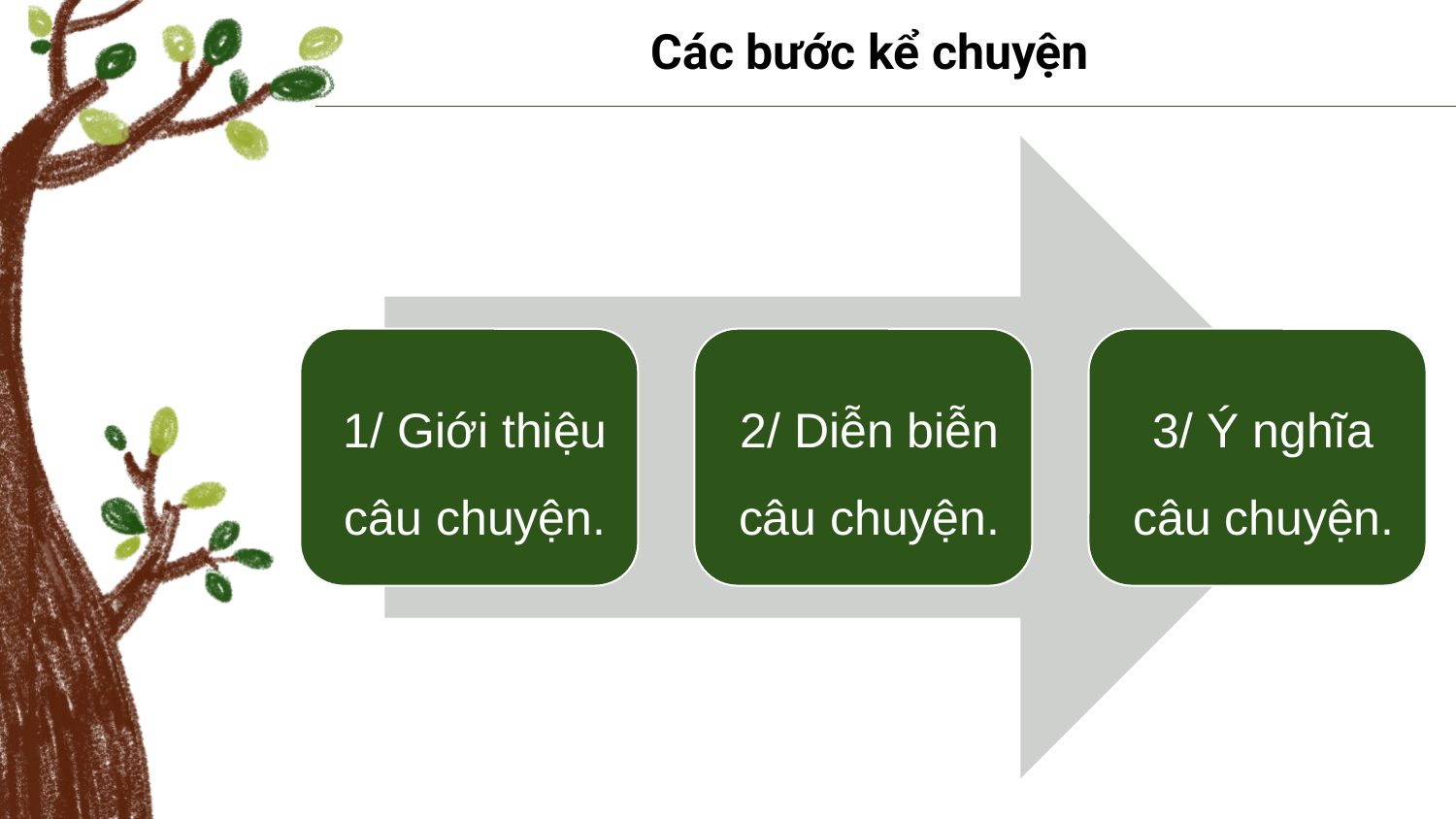

Các bước kể chuyện

1/ Giới thiệu câu chuyện.
2/ Diễn biễn câu chuyện.
3/ Ý nghĩa câu chuyện.